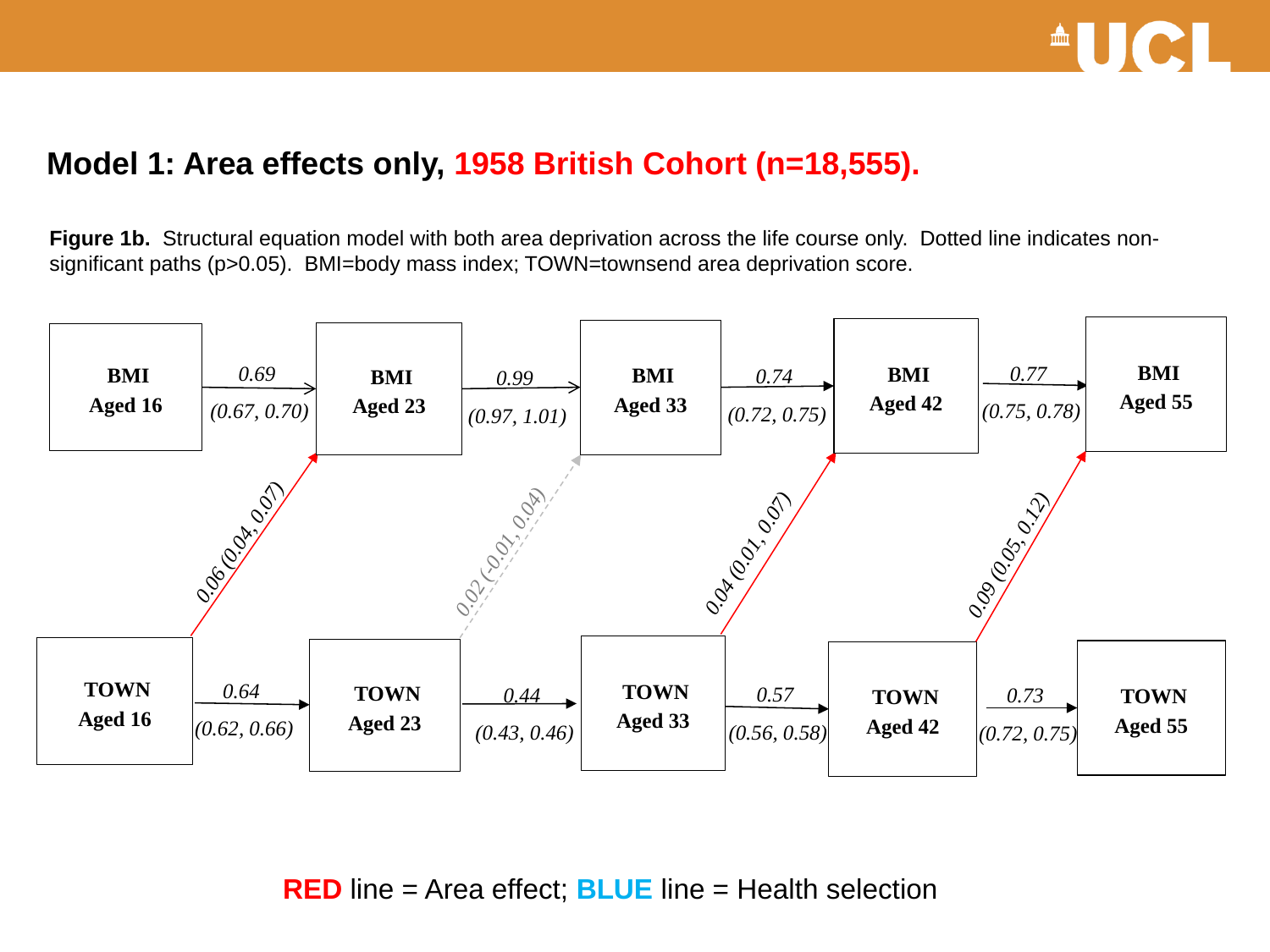

Model 1: Area effects only, 1958 British Cohort (n=18,555).
Figure 1b.  Structural equation model with both area deprivation across the life course only.  Dotted line indicates non-significant paths (p>0.05).  BMI=body mass index; TOWN=townsend area deprivation score.

 BMI
Aged 55
 BMI
Aged 42
 BMI
Aged 33
 BMI
Aged 23
 BMI
Aged 16

0.69
(0.67, 0.70)

0.77
(0.75, 0.78)

0.74
(0.72, 0.75)

0.99
(0.97, 1.01)

0.06 (0.04, 0.07)

0.02 (-0.01, 0.04)

0.04 (0.01, 0.07)

0.09 (0.05, 0.12)
 TOWN
Aged 33
 TOWN
Aged 16
 TOWN
Aged 23
 TOWN
Aged 55
 TOWN
Aged 42

0.64
(0.62, 0.66)

0.57
(0.56, 0.58)

0.44
(0.43, 0.46)

0.73
(0.72, 0.75)
RED line = Area effect; BLUE line = Health selection